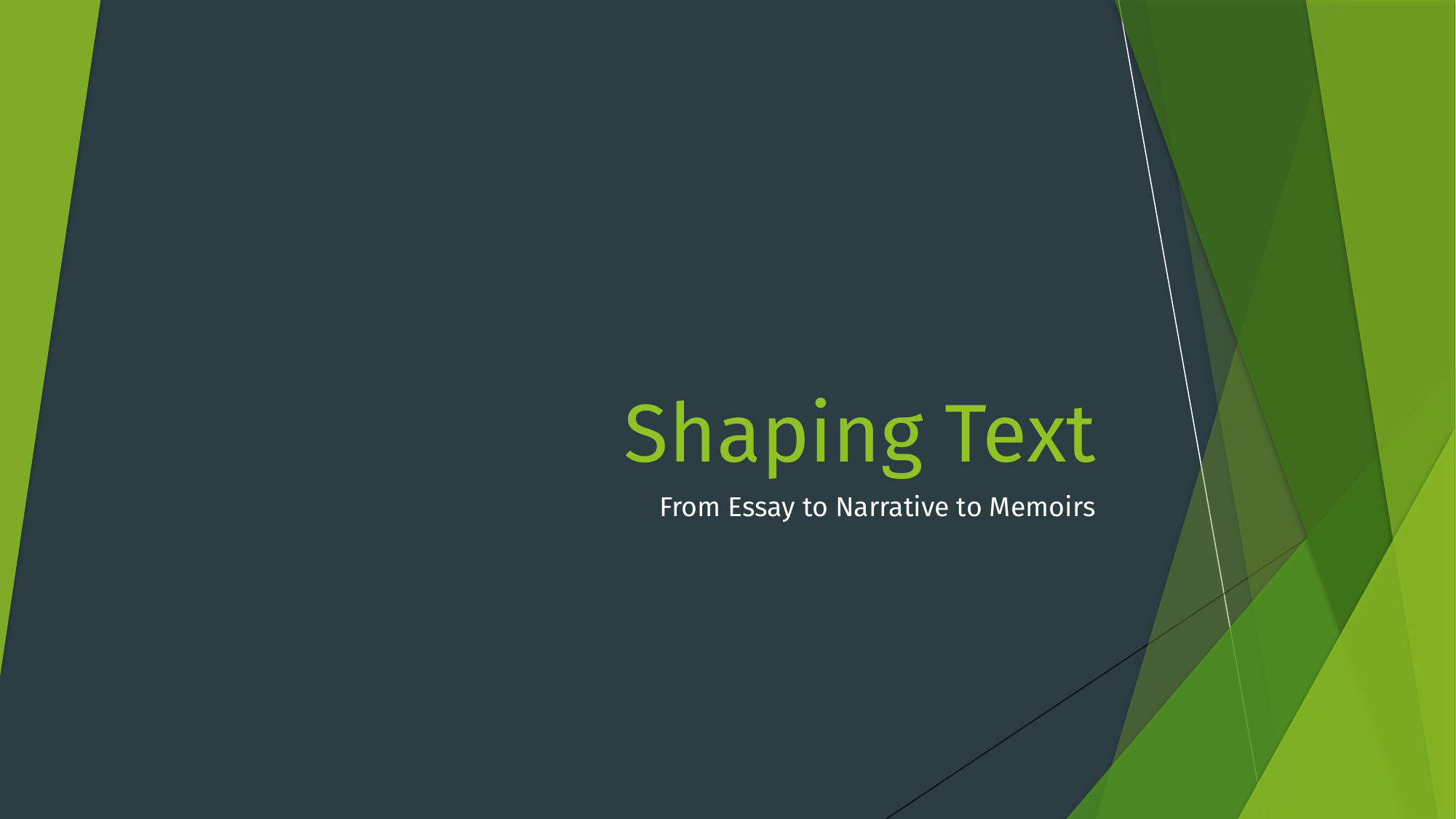

# Shaping Text
From Essay to Narrative to Memoirs